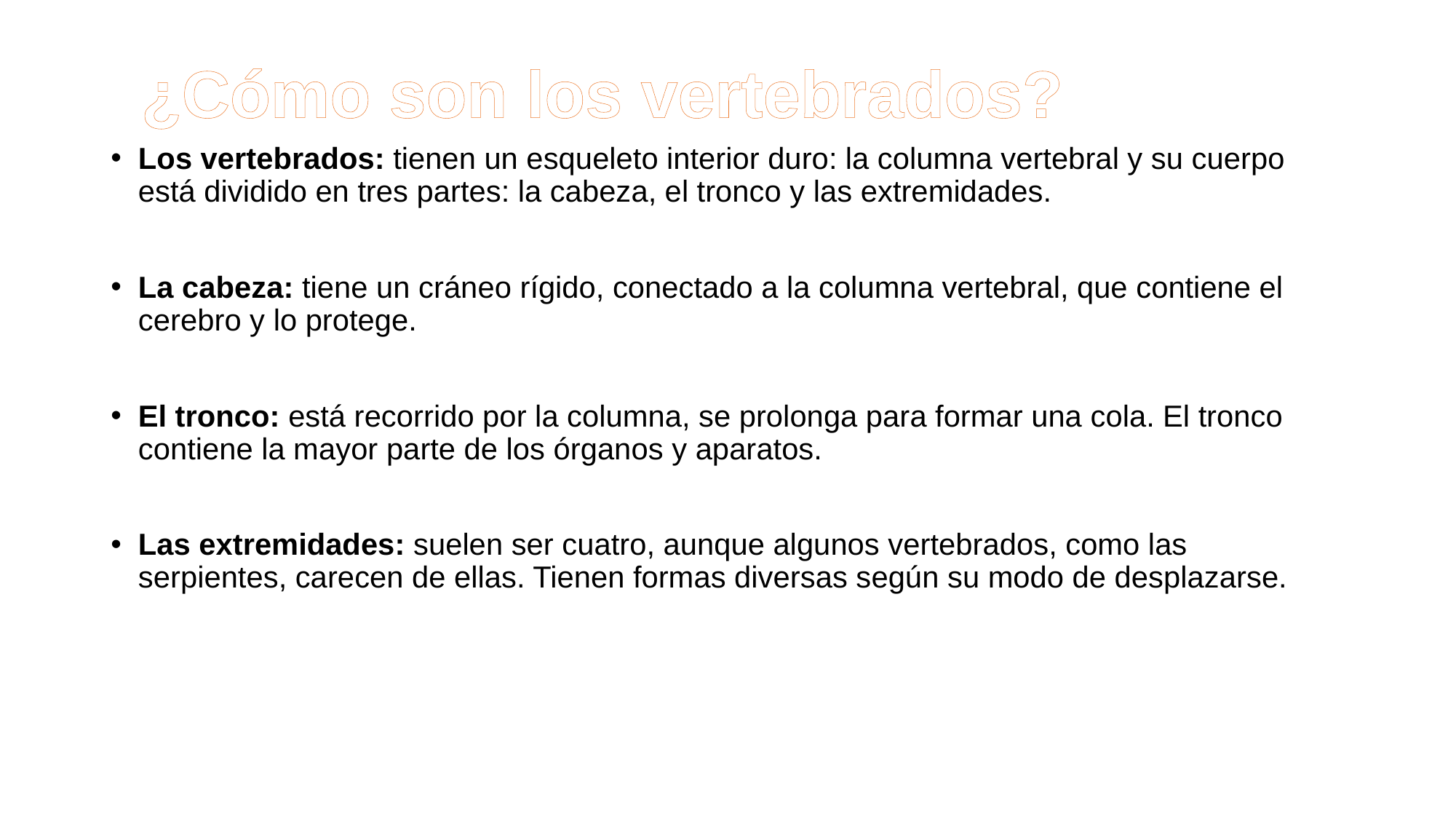

¿Cómo son los vertebrados?
Los vertebrados: tienen un esqueleto interior duro: la columna vertebral y su cuerpo está dividido en tres partes: la cabeza, el tronco y las extremidades.

La cabeza: tiene un cráneo rígido, conectado a la columna vertebral, que contiene el cerebro y lo protege.

El tronco: está recorrido por la columna, se prolonga para formar una cola. El tronco contiene la mayor parte de los órganos y aparatos.

Las extremidades: suelen ser cuatro, aunque algunos vertebrados, como las serpientes, carecen de ellas. Tienen formas diversas según su modo de desplazarse.